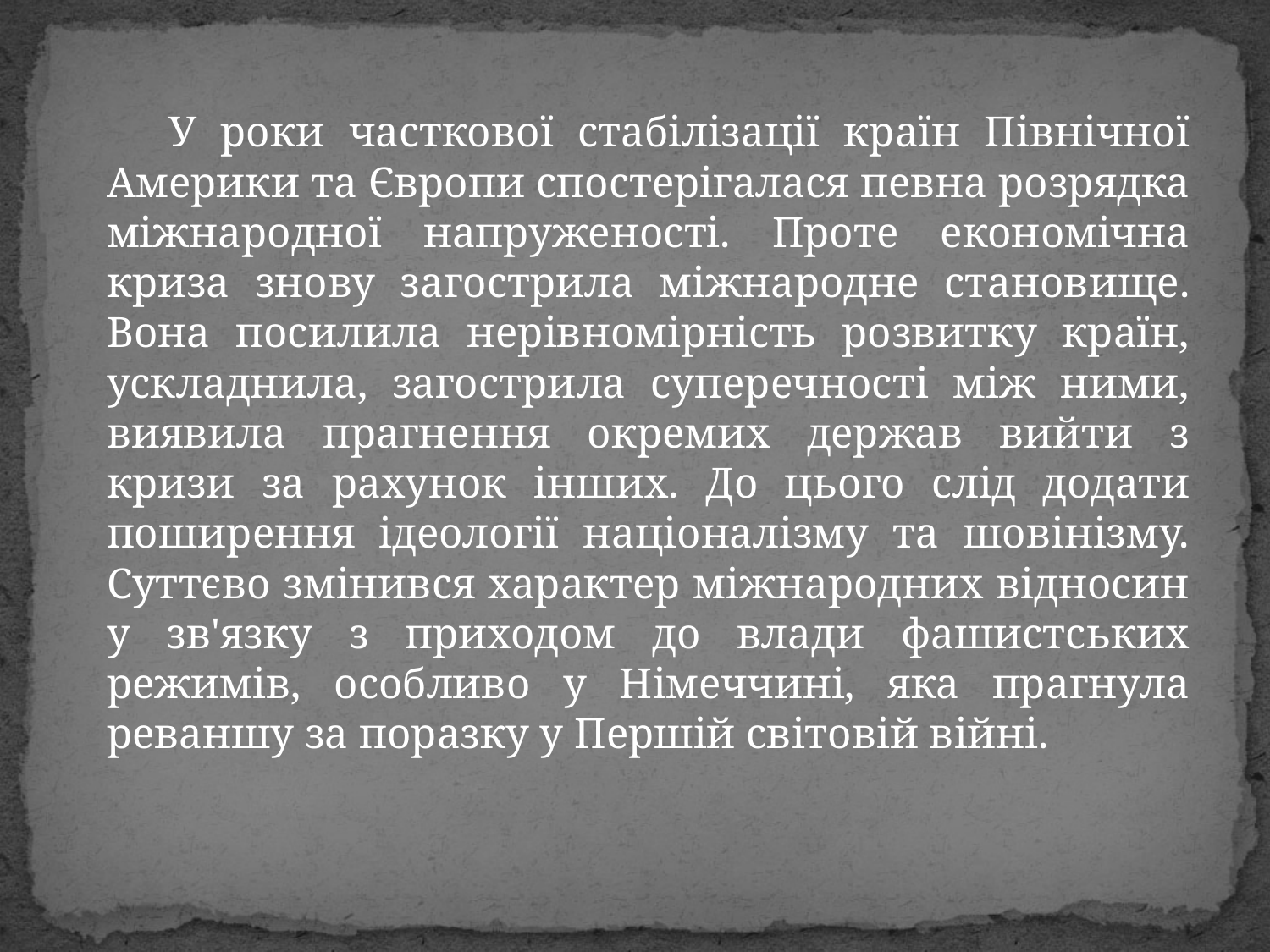

У роки часткової стабілізації країн Північної Америки та Європи спостерігалася певна розрядка міжнародної напруженості. Проте економічна криза знову загострила міжнародне становище. Вона посилила нерівномірність розвитку країн, ускладнила, загострила суперечності між ними, виявила прагнення окремих держав вийти з кризи за рахунок інших. До цього слід додати поширення ідеології націоналізму та шовінізму. Суттєво змінився характер міжнародних відносин у зв'язку з приходом до влади фашистських режимів, особливо у Німеччині, яка прагнула реваншу за поразку у Першій світовій війні.